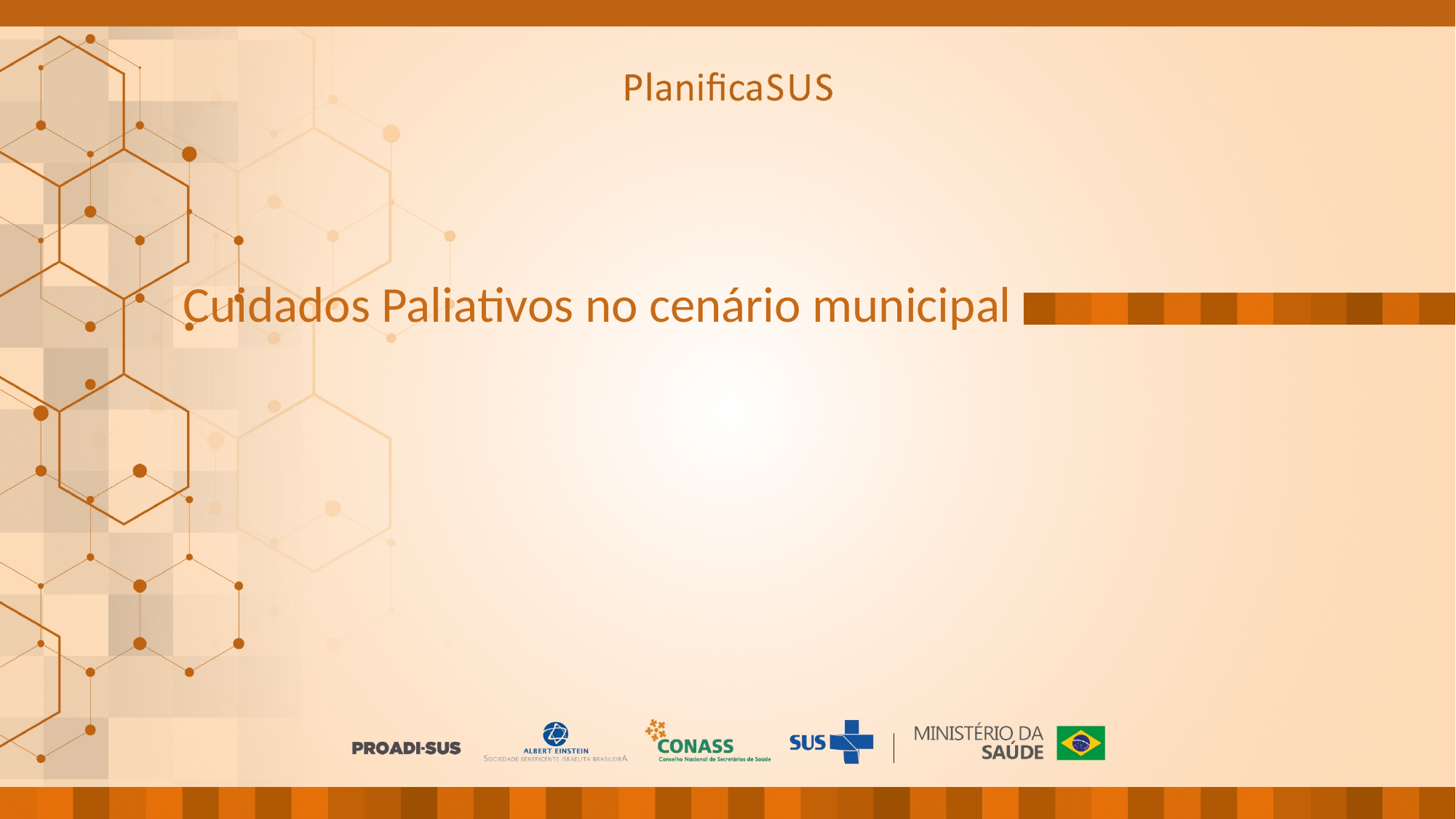

ORIENTAÇÕES:

Fonte de título: calibri (Corpo) 36 -Não reposicionar
Não inserir imagens
# Cuidados Paliativos no cenário municipal